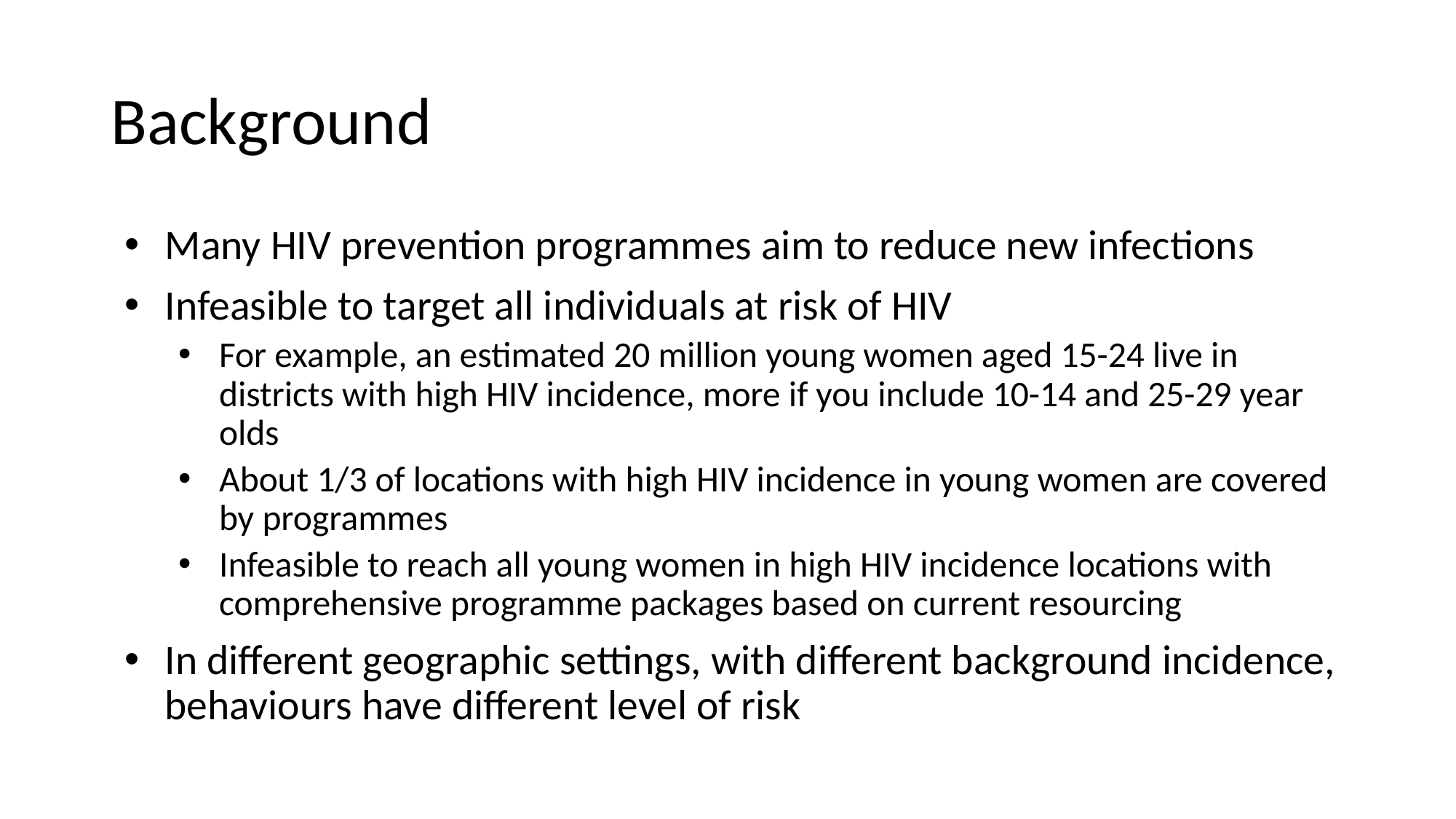

# Background
Many HIV prevention programmes aim to reduce new infections
Infeasible to target all individuals at risk of HIV
For example, an estimated 20 million young women aged 15-24 live in districts with high HIV incidence, more if you include 10-14 and 25-29 year olds
About 1/3 of locations with high HIV incidence in young women are covered by programmes
Infeasible to reach all young women in high HIV incidence locations with comprehensive programme packages based on current resourcing
In different geographic settings, with different background incidence, behaviours have different level of risk